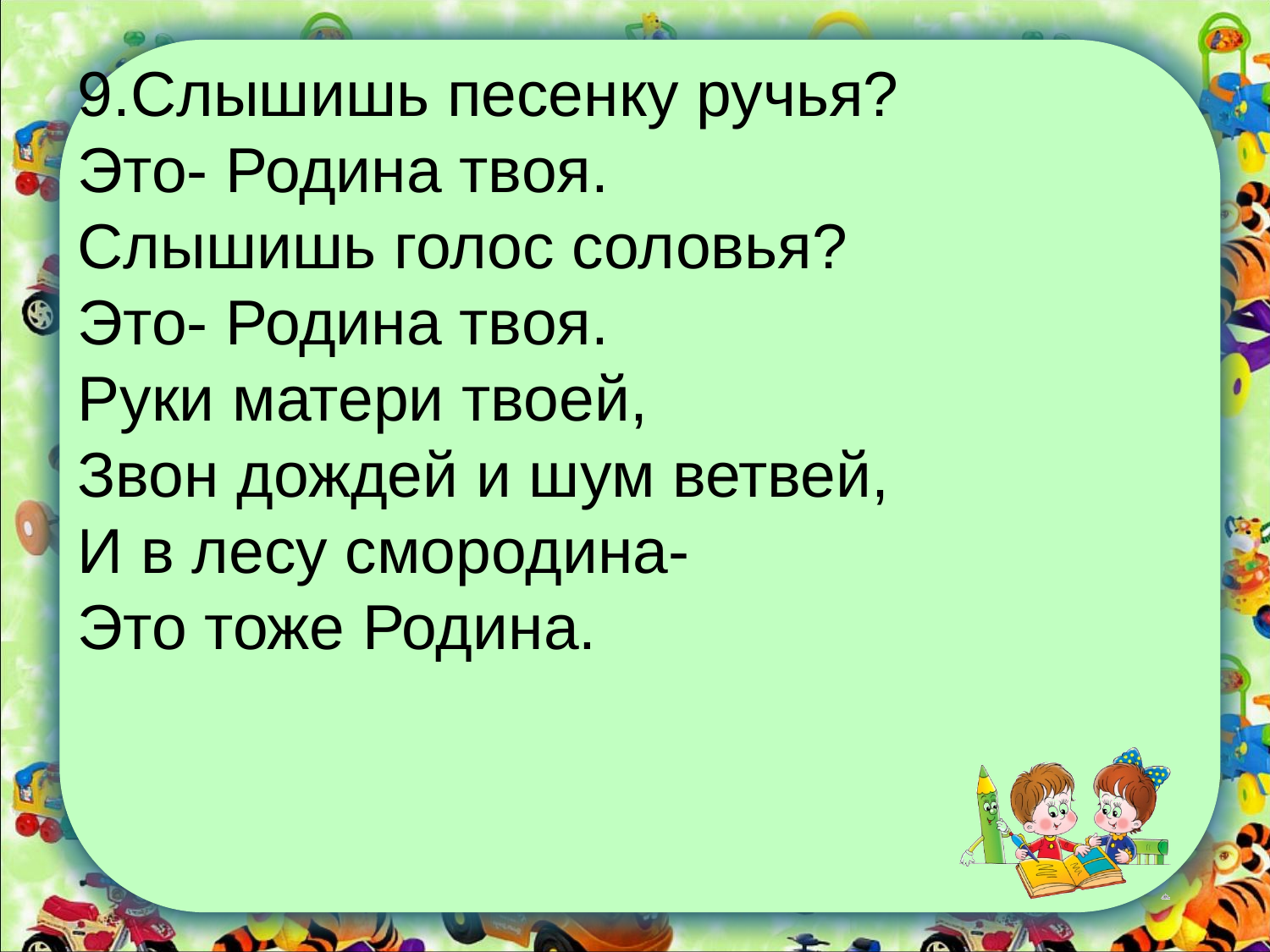

9.Слышишь песенку ручья?
Это- Родина твоя.
Слышишь голос соловья?
Это- Родина твоя.
Руки матери твоей,
Звон дождей и шум ветвей,
И в лесу смородина-
Это тоже Родина.